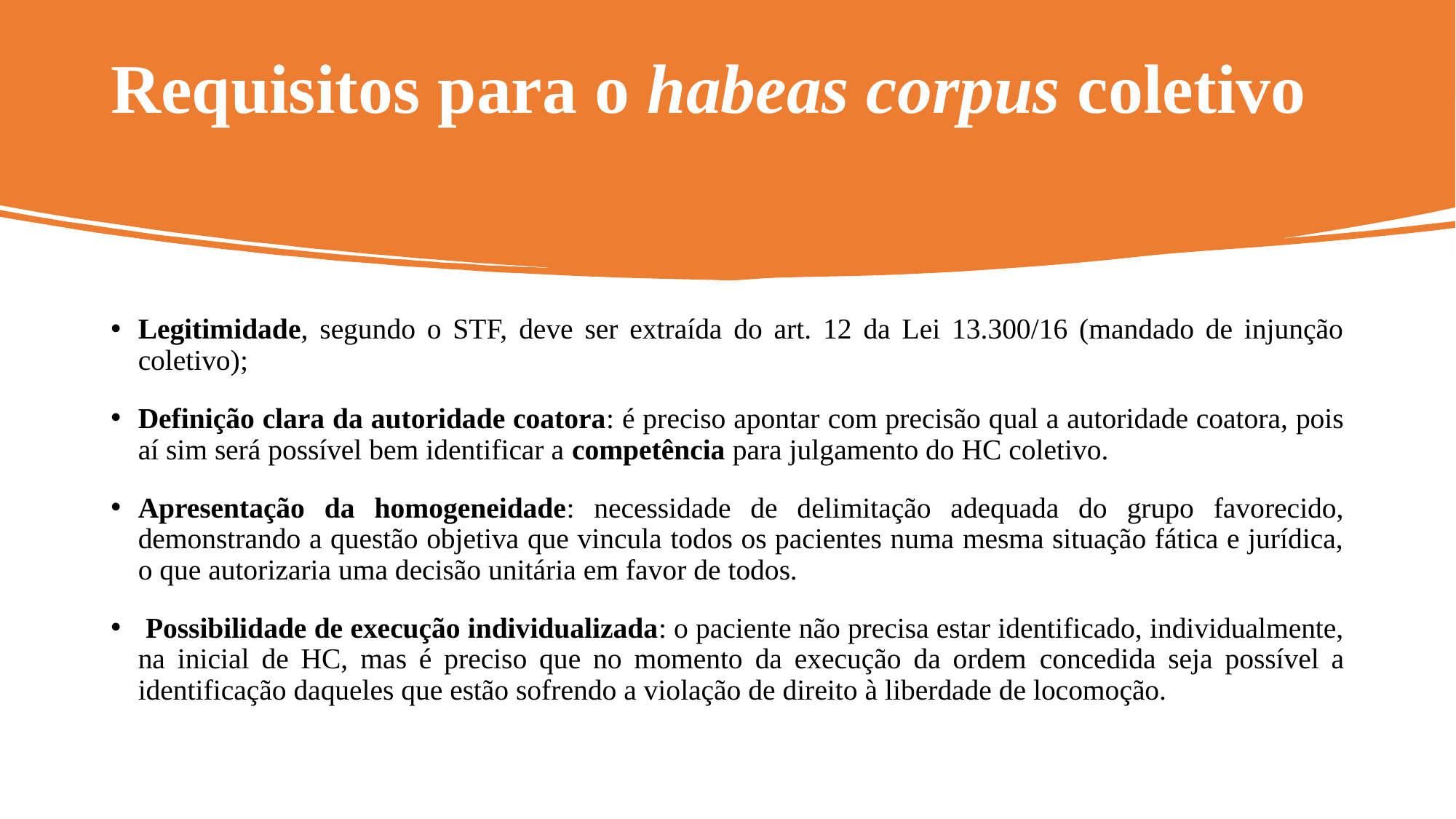

# Requisitos para o habeas corpus coletivo
Legitimidade, segundo o STF, deve ser extraída do art. 12 da Lei 13.300/16 (mandado de injunção coletivo);
Definição clara da autoridade coatora: é preciso apontar com precisão qual a autoridade coatora, pois aí sim será possível bem identificar a competência para julgamento do HC coletivo.
Apresentação da homogeneidade: necessidade de delimitação adequada do grupo favorecido, demonstrando a questão objetiva que vincula todos os pacientes numa mesma situação fática e jurídica, o que autorizaria uma decisão unitária em favor de todos.
 Possibilidade de execução individualizada: o paciente não precisa estar identificado, individualmente, na inicial de HC, mas é preciso que no momento da execução da ordem concedida seja possível a identificação daqueles que estão sofrendo a violação de direito à liberdade de locomoção.